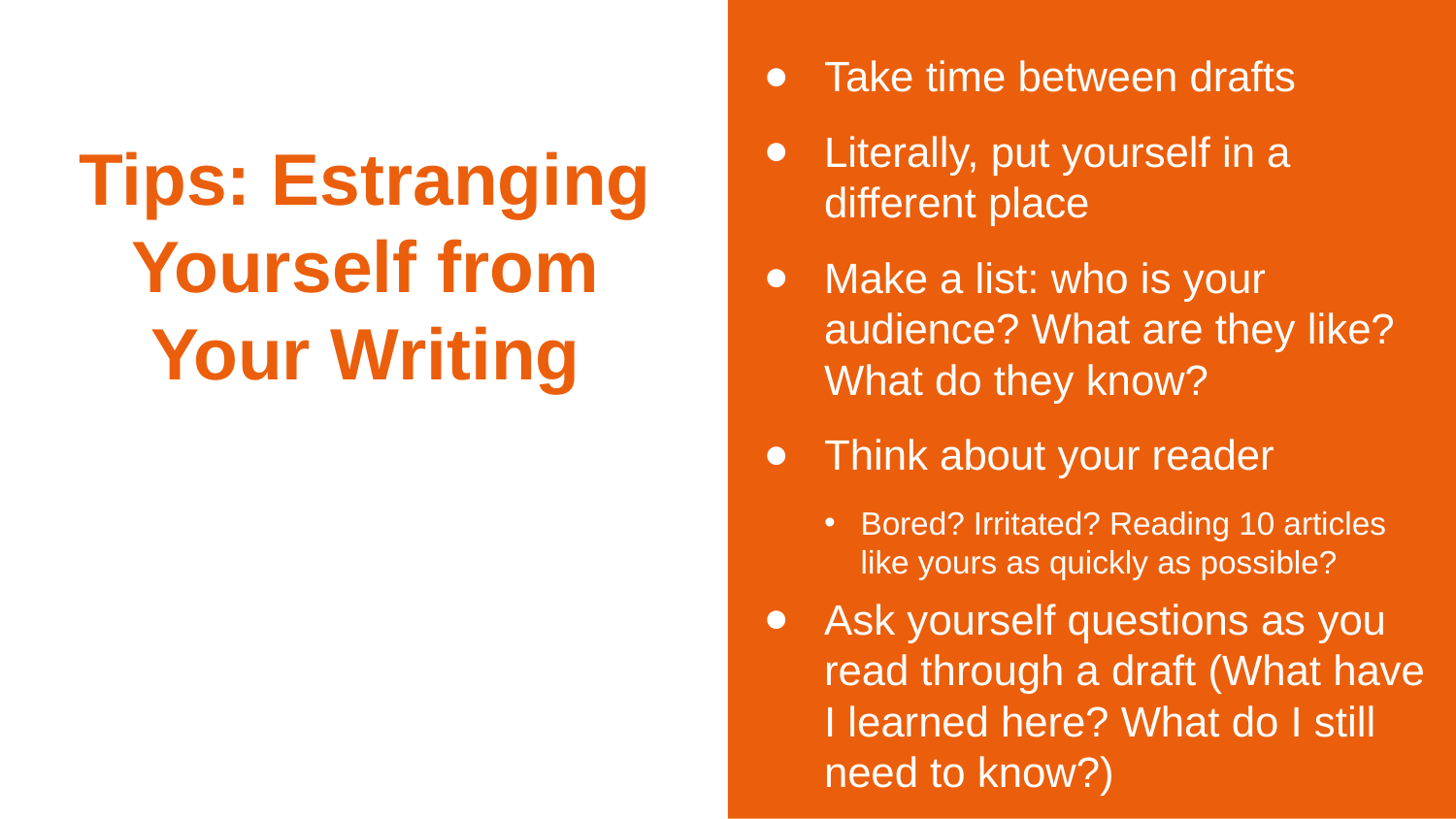

Take time between drafts
Literally, put yourself in a different place
Make a list: who is your audience? What are they like? What do they know?
Think about your reader
Bored? Irritated? Reading 10 articles like yours as quickly as possible?
Ask yourself questions as you read through a draft (What have I learned here? What do I still need to know?)
# Tips: Estranging Yourself from Your Writing